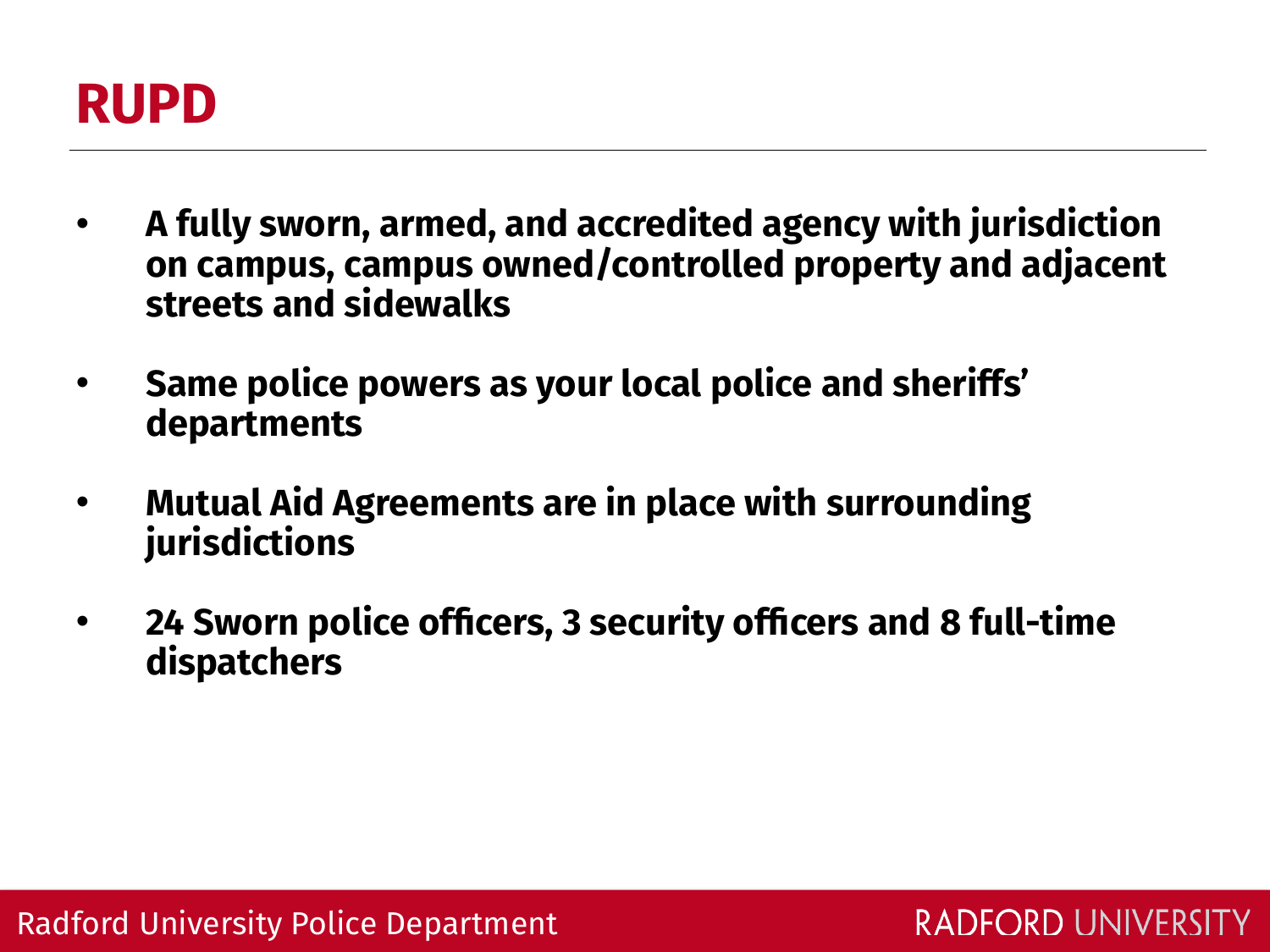

# RUPD
A fully sworn, armed, and accredited agency with jurisdiction on campus, campus owned/controlled property and adjacent streets and sidewalks

Same police powers as your local police and sheriffs’ departments

Mutual Aid Agreements are in place with surrounding jurisdictions

24 Sworn police officers, 3 security officers and 8 full-time dispatchers

Radford University Police Department